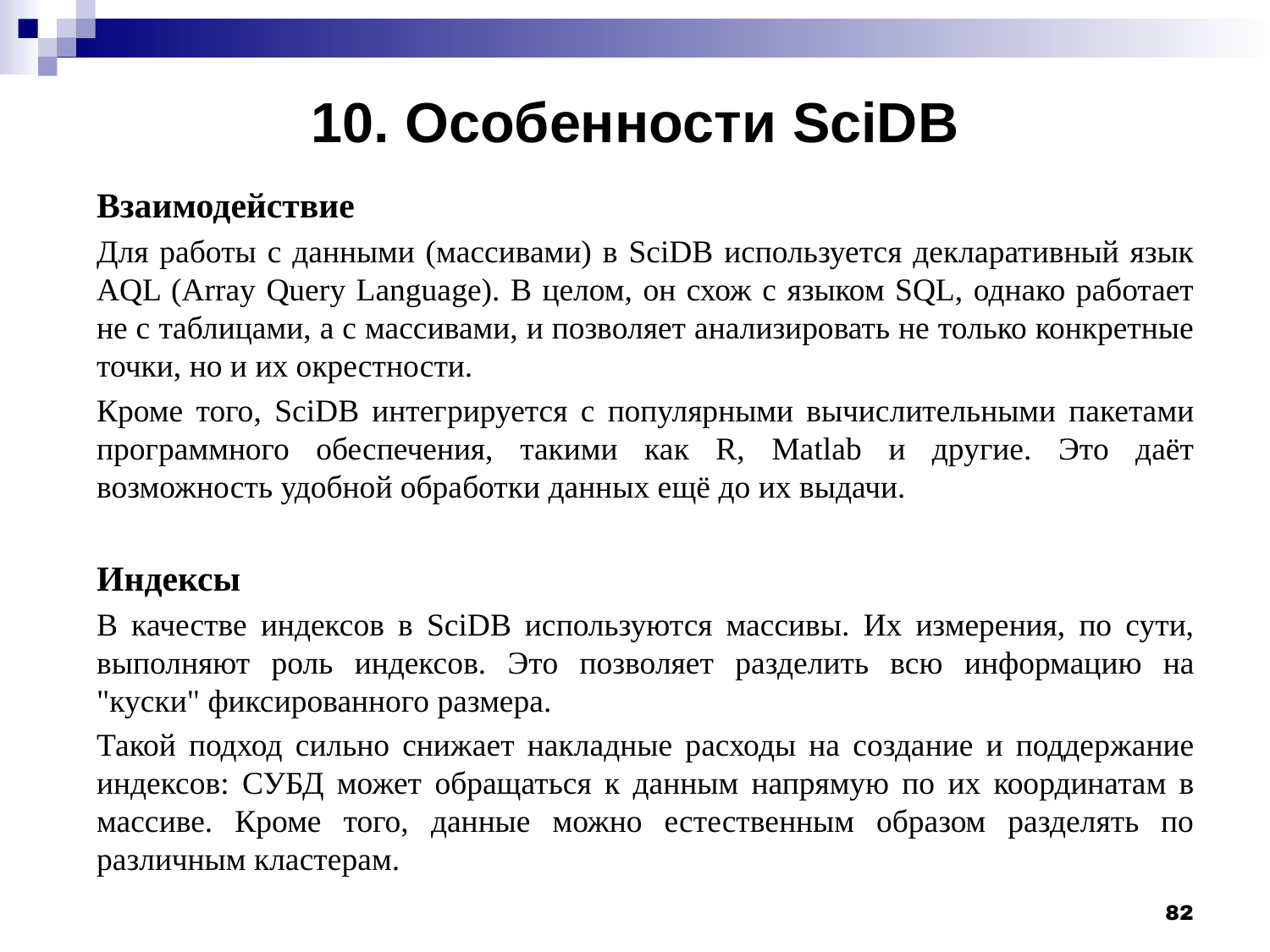

# 10. Особенности SciDB
Взаимодействие
Для работы с данными (массивами) в SciDB используется декларативный язык AQL (Array Query Language). В целом, он схож с языком SQL, однако работает не с таблицами, а с массивами, и позволяет анализировать не только конкретные точки, но и их окрестности.
Кроме того, SciDB интегрируется с популярными вычислительными пакетами программного обеспечения, такими как R, Matlab и другие. Это даёт возможность удобной обработки данных ещё до их выдачи.

Индексы
В качестве индексов в SciDB используются массивы. Их измерения, по сути, выполняют роль индексов. Это позволяет разделить всю информацию на "куски" фиксированного размера.
Такой подход сильно снижает накладные расходы на создание и поддержание индексов: СУБД может обращаться к данным напрямую по их координатам в массиве. Кроме того, данные можно естественным образом разделять по различным кластерам.
82